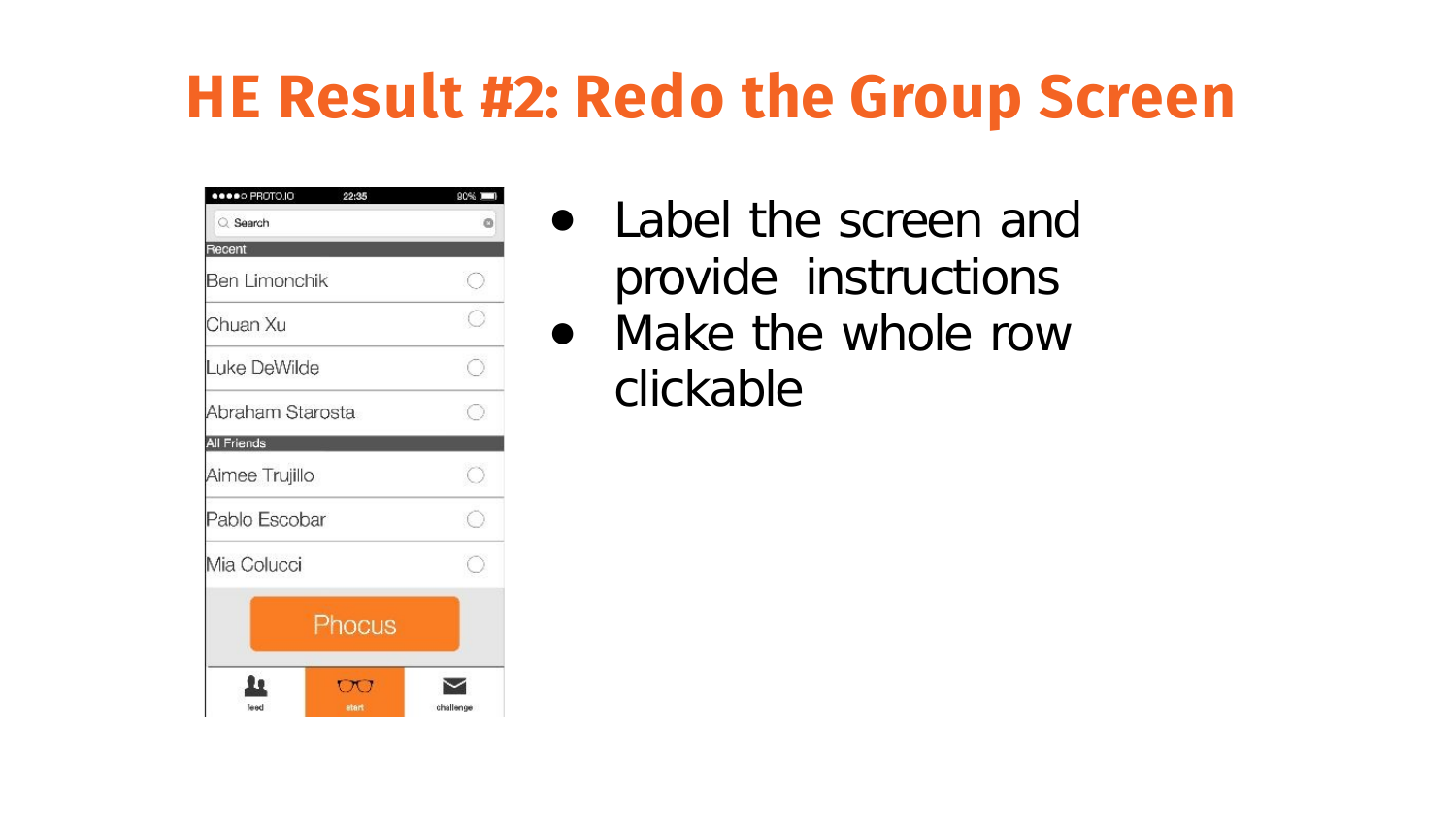

# HE Result #2: Redo the Group Screen

Label the screen and provide  instructions
Make the whole row clickable